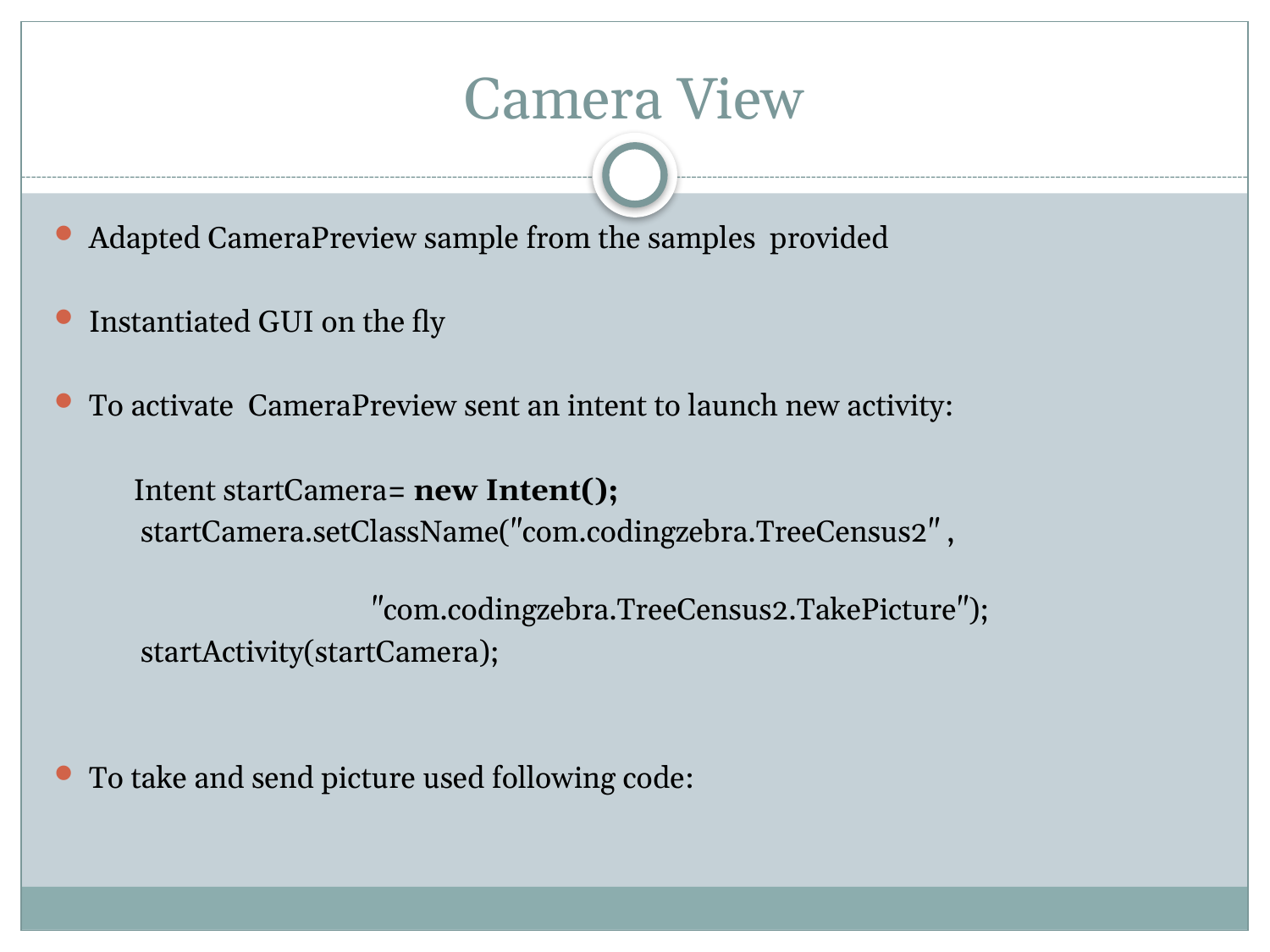

# Camera View
Adapted CameraPreview sample from the samples  provided

Instantiated GUI on the fly

To activate  CameraPreview sent an intent to launch new activity:

           Intent startCamera= new Intent();
            startCamera.setClassName("com.codingzebra.TreeCensus2" ,
                                            "com.codingzebra.TreeCensus2.TakePicture");
            startActivity(startCamera);

To take and send picture used following code: